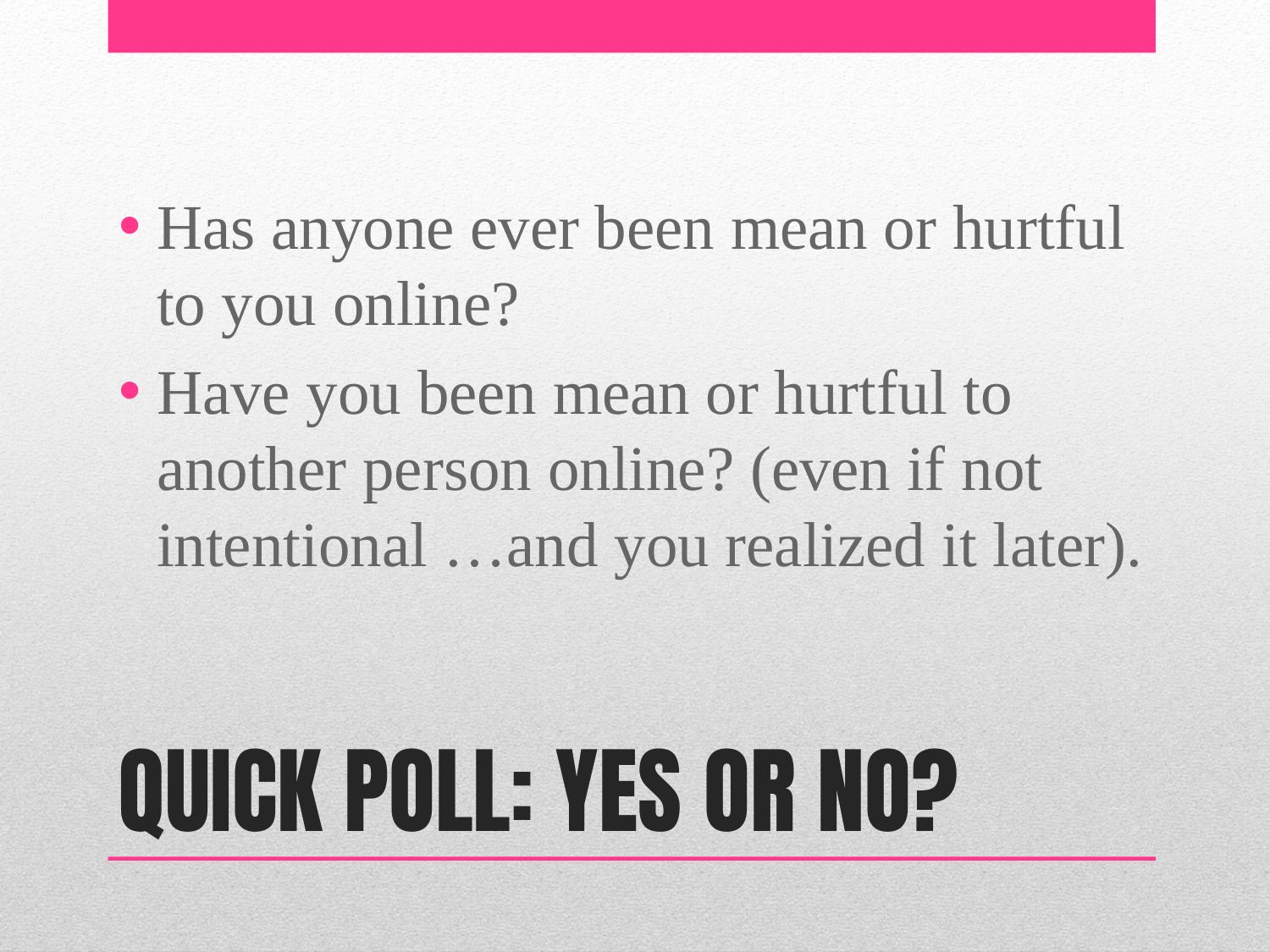

Has anyone ever been mean or hurtful to you online?
Have you been mean or hurtful to another person online? (even if not intentional …and you realized it later).

# QUICK POLL: YES OR NO?